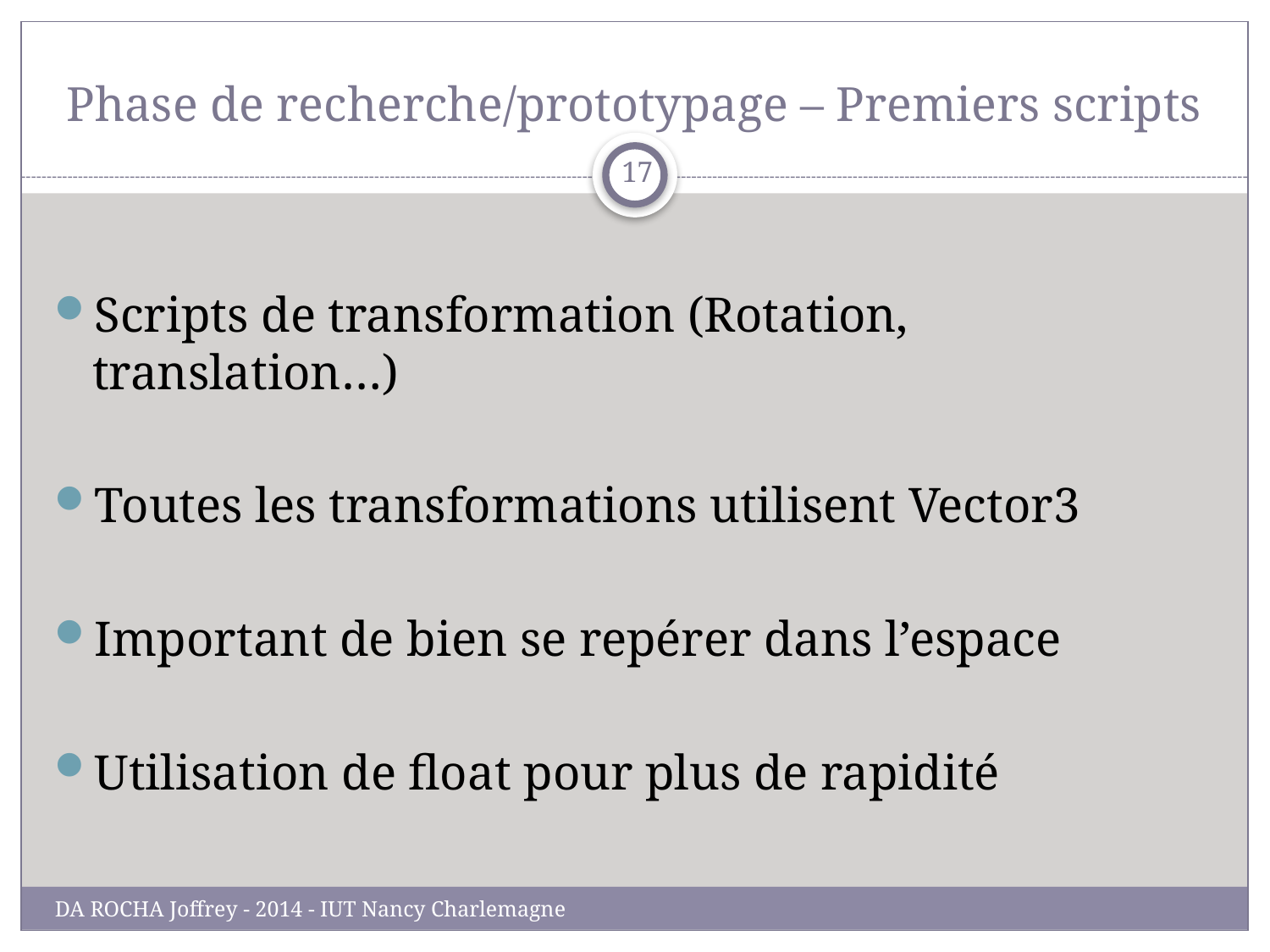

# Phase de recherche/prototypage – Premiers scripts
17

Scripts de transformation (Rotation, translation…)

Toutes les transformations utilisent Vector3

Important de bien se repérer dans l’espace

Utilisation de float pour plus de rapidité
DA ROCHA Joffrey - 2014 - IUT Nancy Charlemagne